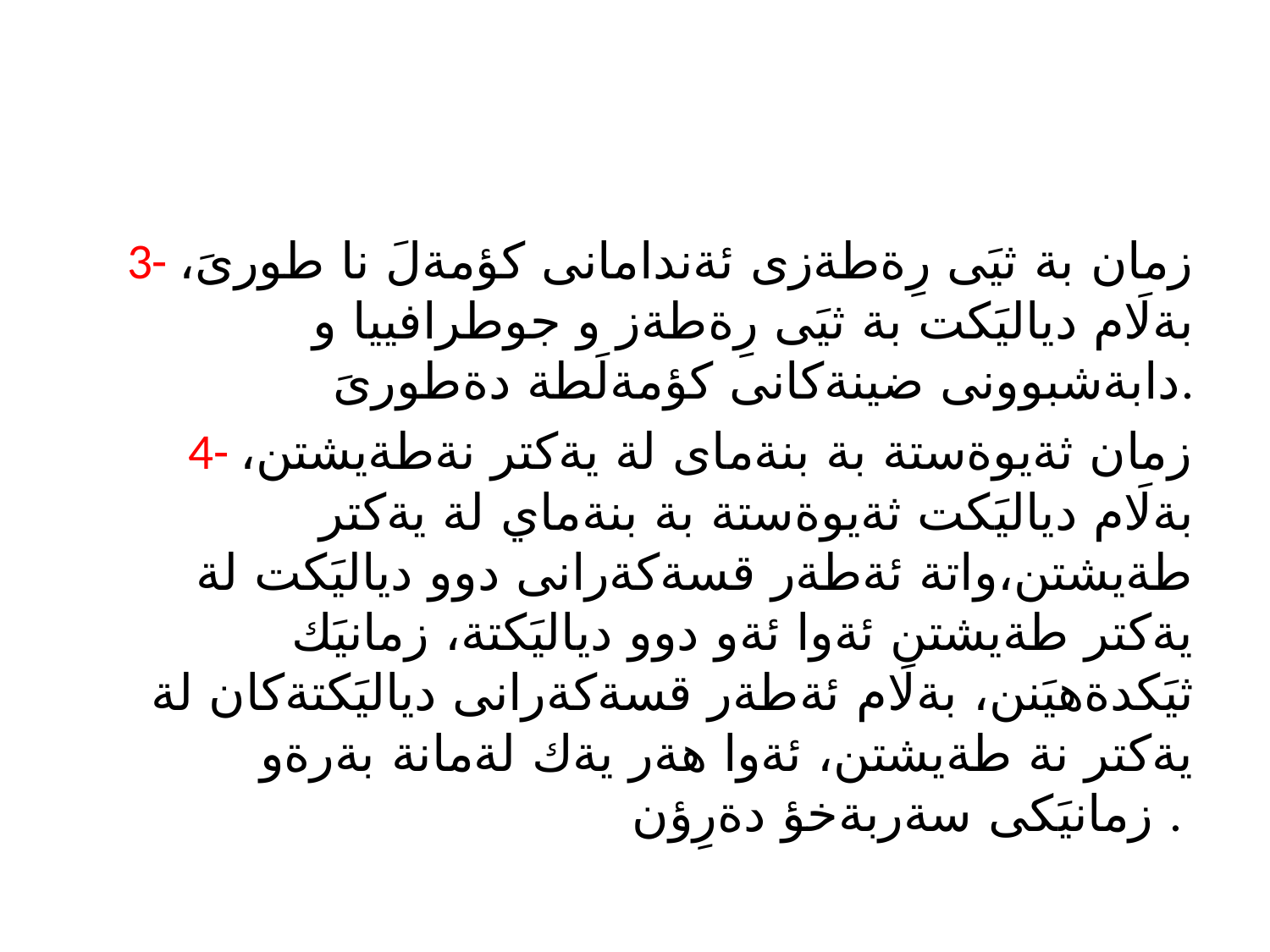

3- زمان بة ثيَى رِةطةزى ئةندامانى كؤمةلَ نا طورىَ، بةلَام دياليَكت بة ثيَى رِةطةز و جوطرافييا و دابةشبوونى ضينةكانى كؤمةلَطة دةطورىَ.
4- زمان ثةيوةستة بة بنةماى لة يةكتر نةطةيشتن، بةلَام دياليَكت ثةيوةستة بة بنةماي لة يةكتر طةيشتن،واتة ئةطةر قسةكةرانى دوو دياليَكت لة يةكتر طةيشتن ئةوا ئةو دوو دياليَكتة، زمانيَك ثيَكدةهيَنن، بةلَام ئةطةر قسةكةرانى دياليَكتةكان لة يةكتر نة طةيشتن، ئةوا هةر يةك لةمانة بةرةو زمانيَكى سةربةخؤ دةرِؤن .